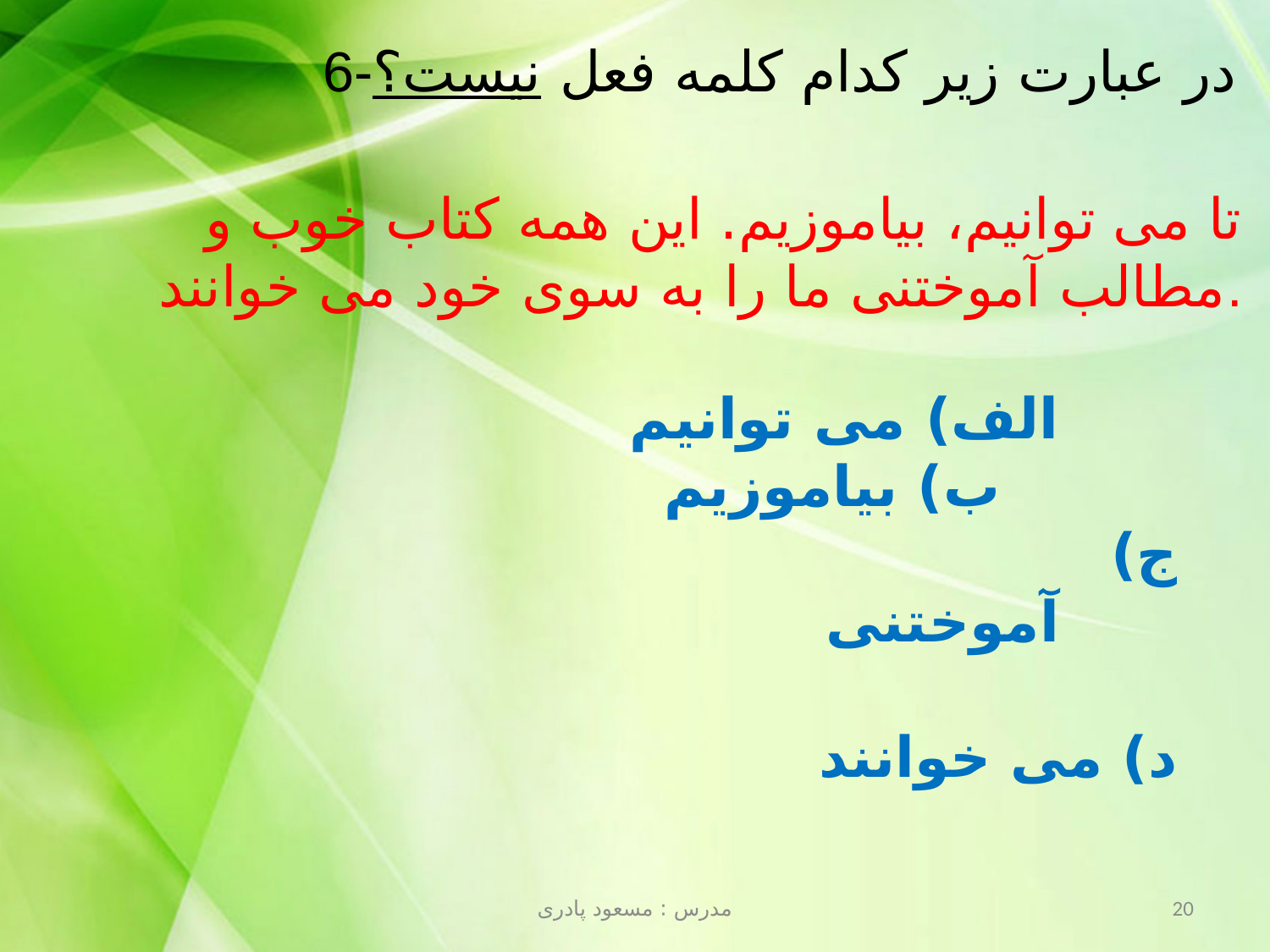

6-در عبارت زیر کدام کلمه فعل نیست؟
تا می توانیم، بیاموزیم. این همه کتاب خوب و مطالب آموختنی ما را به سوی خود می خوانند.
الف) می توانیم
                         ب) بیاموزیم
                                              ج) آموختنی
                                                                     د) می خوانند
مدرس : مسعود پادری
20